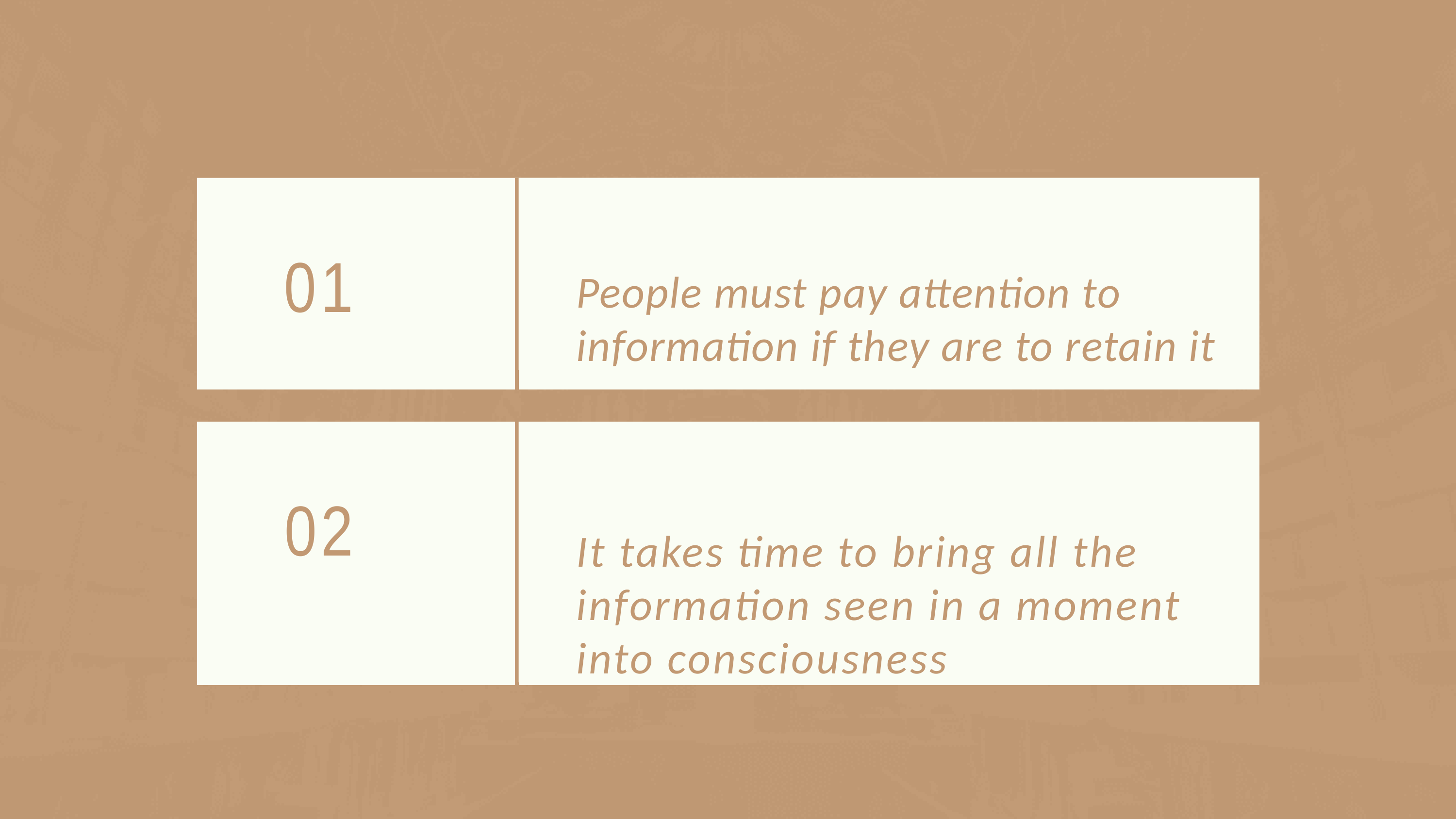

People must pay attention to information if they are to retain it
# 01

It takes time to bring all the information seen in a moment into consciousness
02